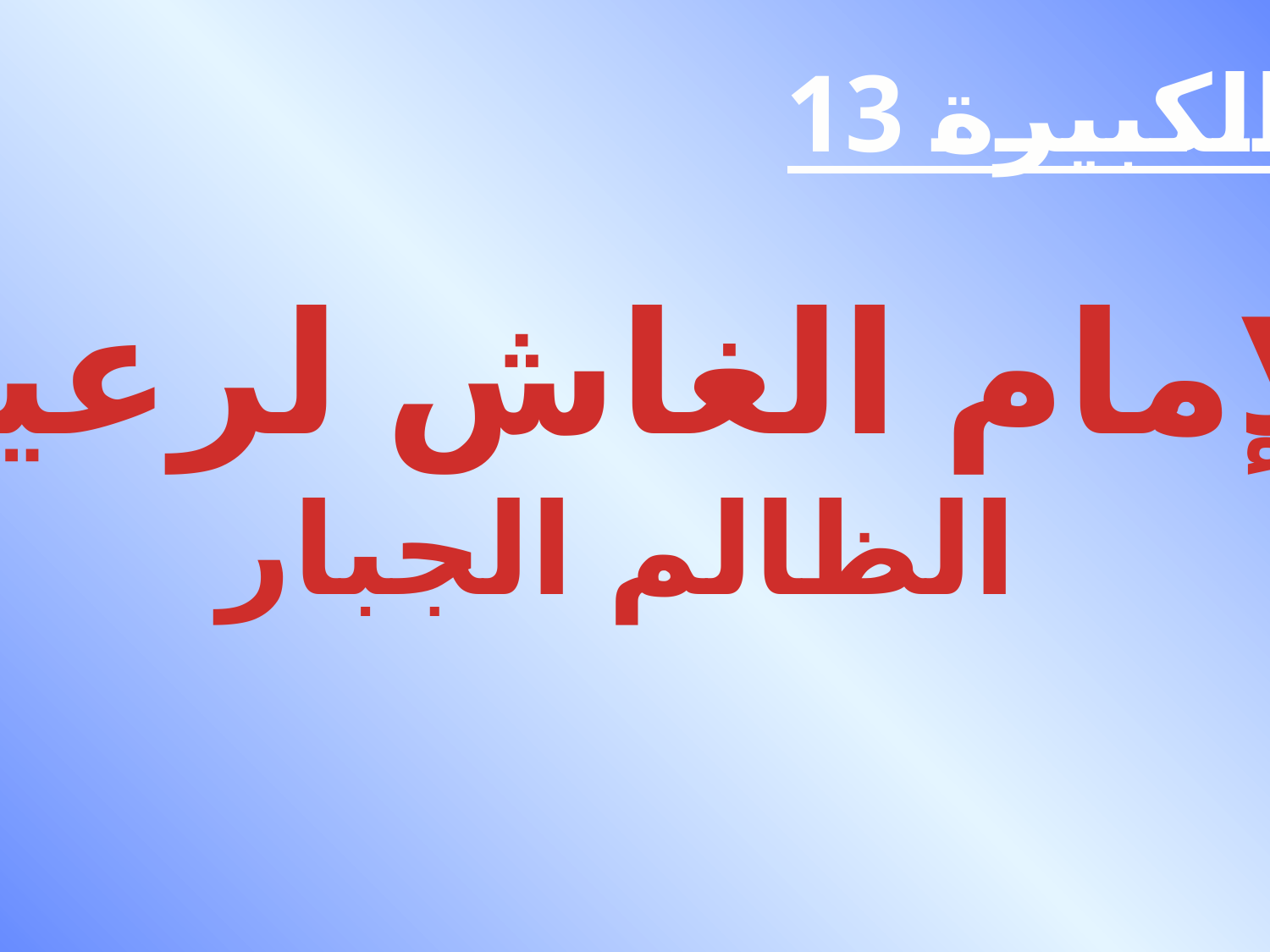

الكبيرة 13
الإمام الغاش لرعيته
الظالم الجبار
#